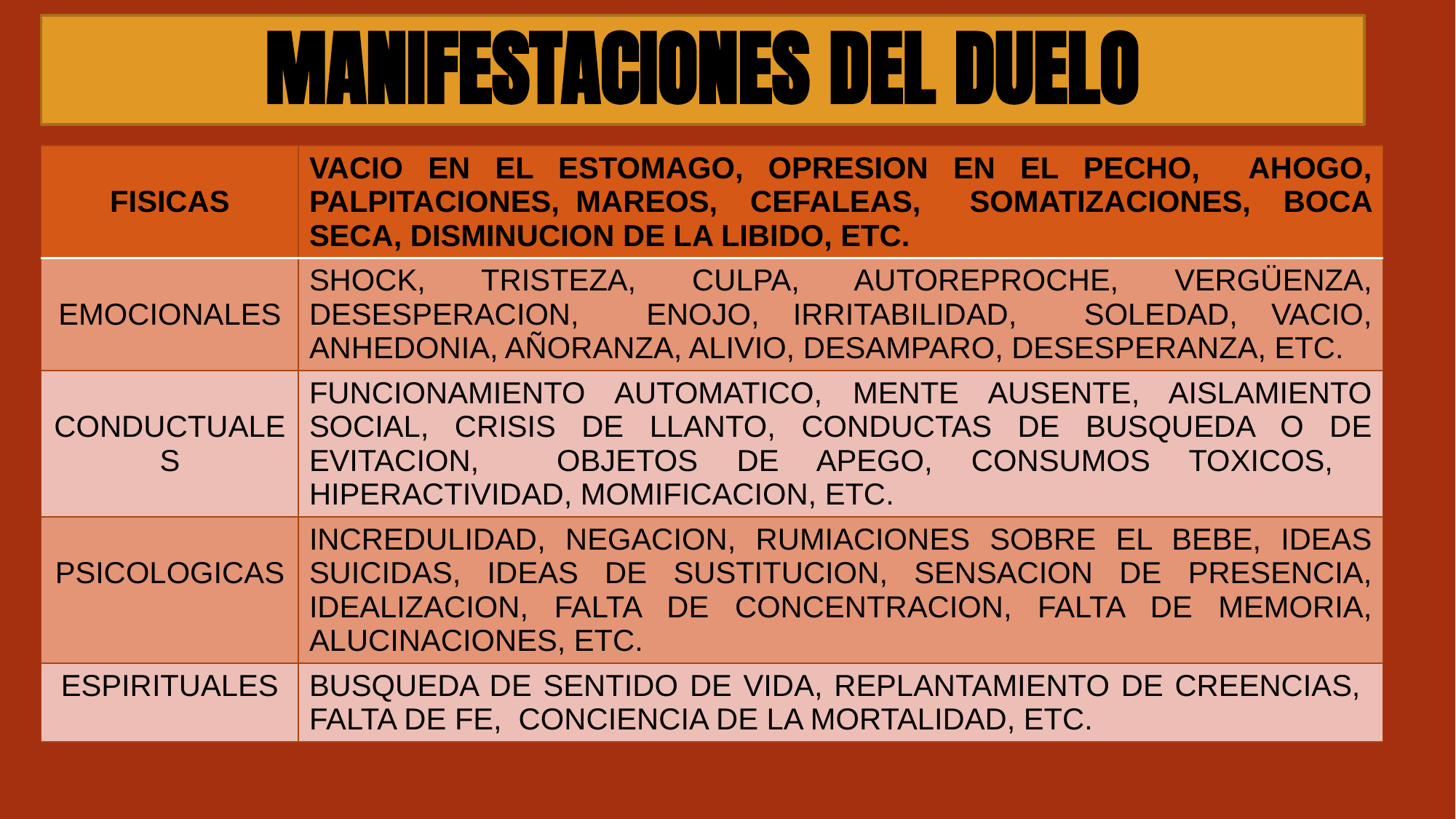

MANIFESTACIONES DEL DUELO
| FISICAS | VACIO EN EL ESTOMAGO, OPRESION EN EL PECHO, AHOGO, PALPITACIONES, MAREOS, CEFALEAS, SOMATIZACIONES, BOCA SECA, DISMINUCION DE LA LIBIDO, ETC. |
| --- | --- |
| EMOCIONALES | SHOCK, TRISTEZA, CULPA, AUTOREPROCHE, VERGÜENZA, DESESPERACION, ENOJO, IRRITABILIDAD, SOLEDAD, VACIO, ANHEDONIA, AÑORANZA, ALIVIO, DESAMPARO, DESESPERANZA, ETC. |
| CONDUCTUALES | FUNCIONAMIENTO AUTOMATICO, MENTE AUSENTE, AISLAMIENTO SOCIAL, CRISIS DE LLANTO, CONDUCTAS DE BUSQUEDA O DE EVITACION, OBJETOS DE APEGO, CONSUMOS TOXICOS, HIPERACTIVIDAD, MOMIFICACION, ETC. |
| PSICOLOGICAS | INCREDULIDAD, NEGACION, RUMIACIONES SOBRE EL BEBE, IDEAS SUICIDAS, IDEAS DE SUSTITUCION, SENSACION DE PRESENCIA, IDEALIZACION, FALTA DE CONCENTRACION, FALTA DE MEMORIA, ALUCINACIONES, ETC. |
| ESPIRITUALES | BUSQUEDA DE SENTIDO DE VIDA, REPLANTAMIENTO DE CREENCIAS, FALTA DE FE, CONCIENCIA DE LA MORTALIDAD, ETC. |